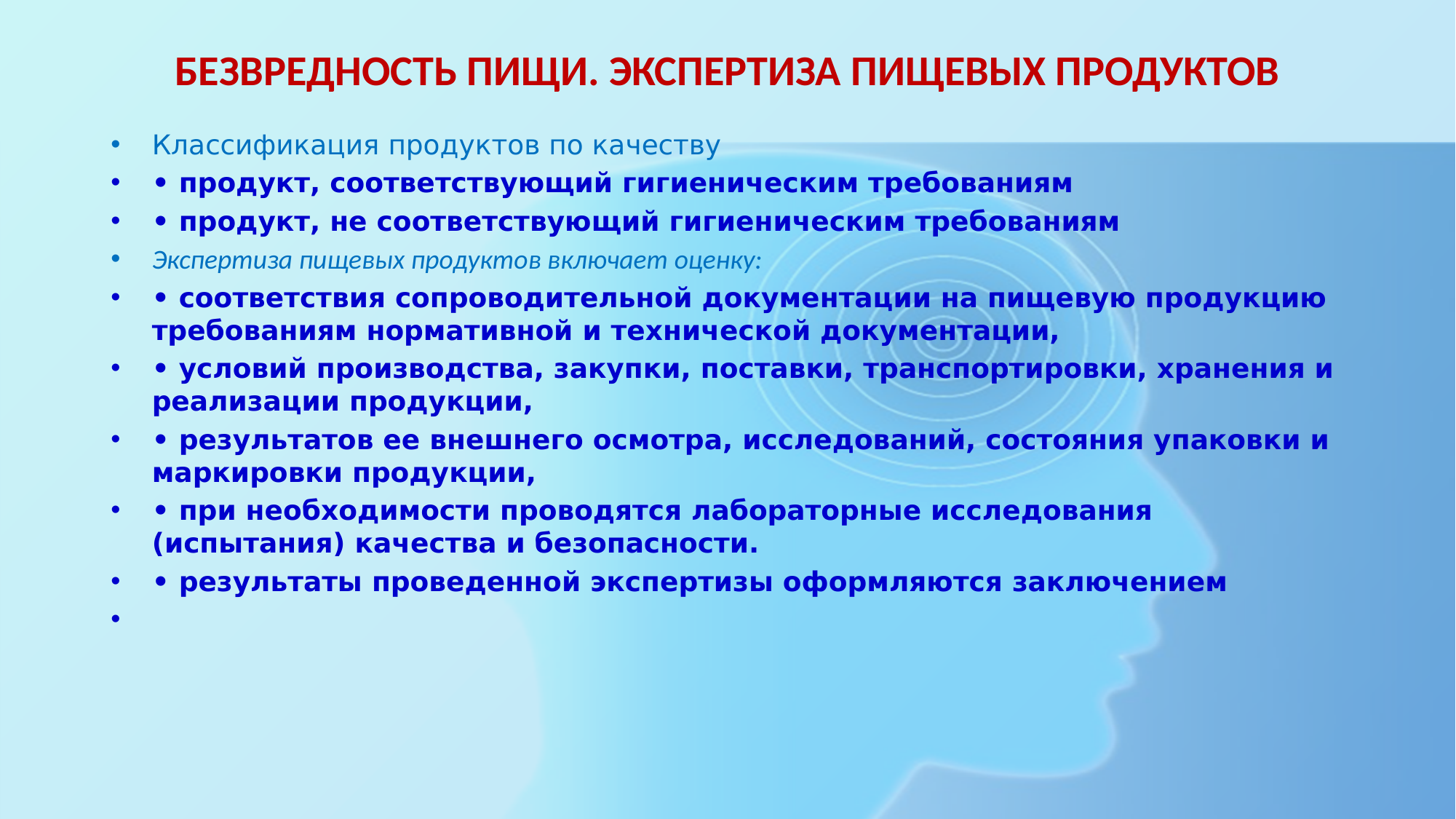

# БЕЗВРЕДНОСТЬ ПИЩИ. ЭКСПЕРТИЗА ПИЩЕВЫХ ПРОДУКТОВ
Классификация продуктов по качеству
• продукт, соответствующий гигиеническим требованиям
• продукт, не соответствующий гигиеническим требованиям
Экспертиза пищевых продуктов включает оценку:
• соответствия сопроводительной документации на пищевую продукцию требованиям нормативной и технической документации,
• условий производства, закупки, поставки, транспортировки, хранения и реализации продукции,
• результатов ее внешнего осмотра, исследований, состояния упаковки и маркировки продукции,
• при необходимости проводятся лабораторные исследования (испытания) качества и безопасности.
• результаты проведенной экспертизы оформляются заключением